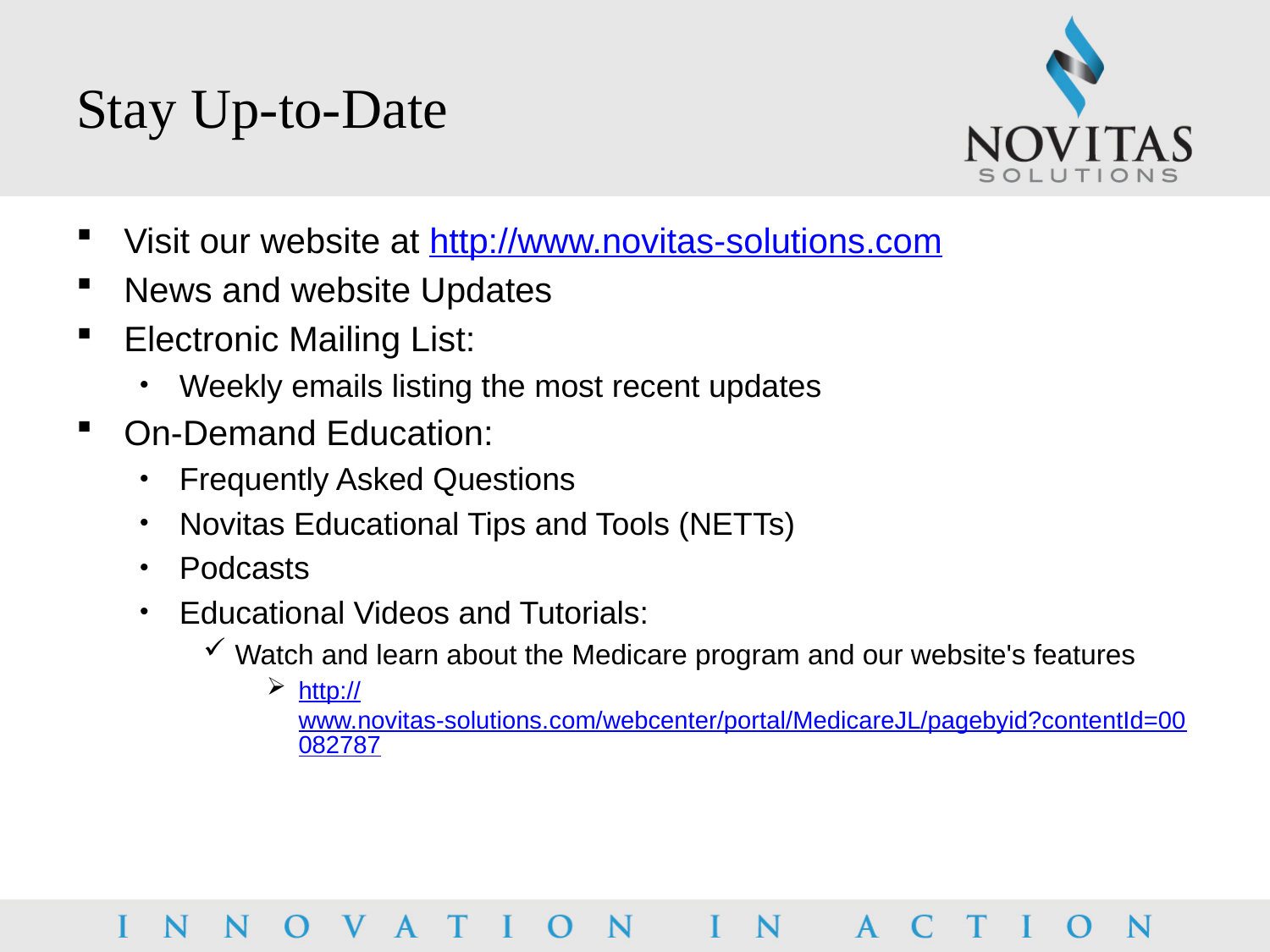

# Stay Up-to-Date
Visit our website at http://www.novitas-solutions.com
News and website Updates
Electronic Mailing List:
Weekly emails listing the most recent updates
On-Demand Education:
Frequently Asked Questions
Novitas Educational Tips and Tools (NETTs)
Podcasts
Educational Videos and Tutorials:
Watch and learn about the Medicare program and our website's features
http://www.novitas-solutions.com/webcenter/portal/MedicareJL/pagebyid?contentId=00082787